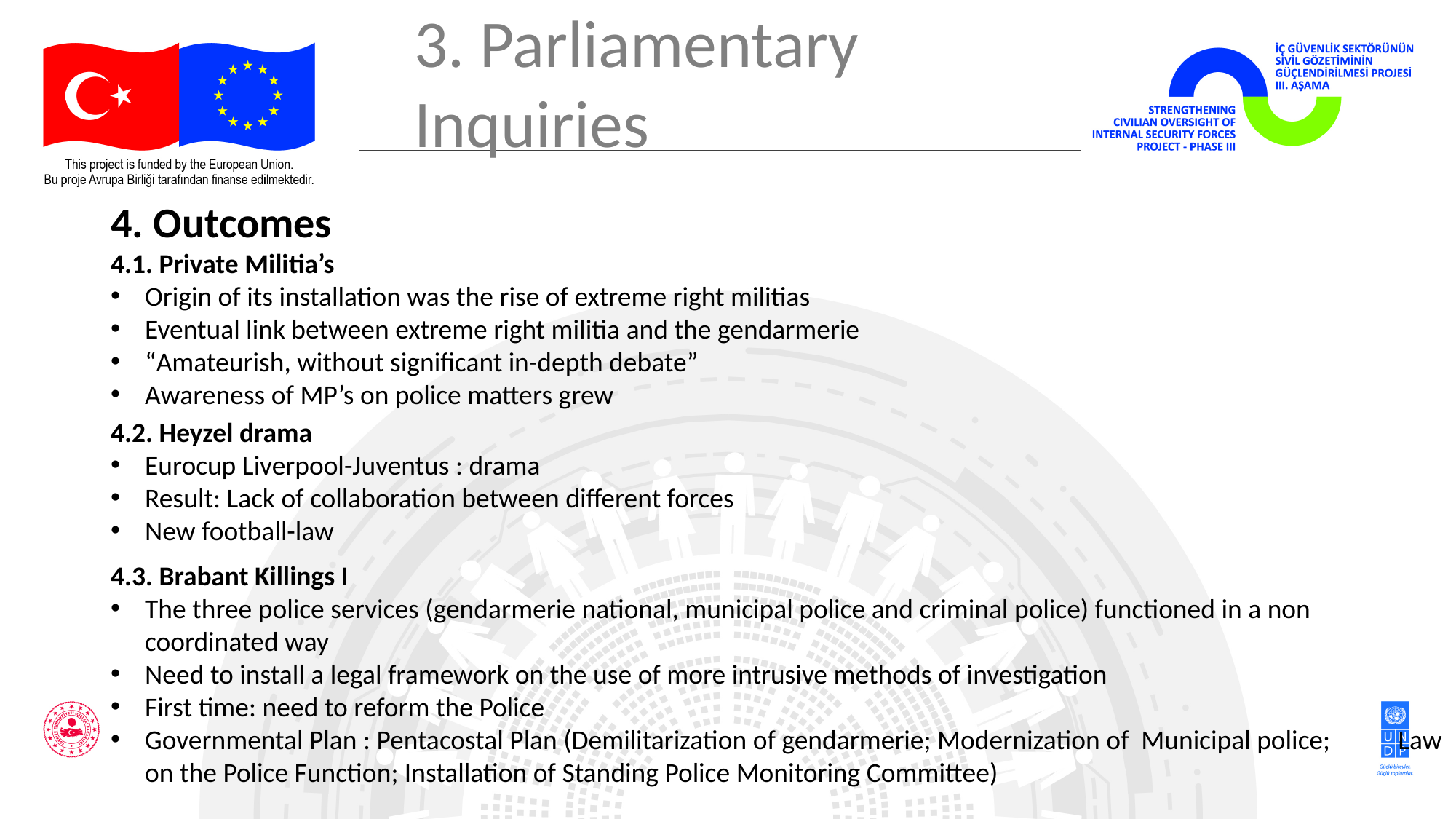

3. Parliamentary Inquiries
4. Outcomes

4.1. Private Militia’s
Origin of its installation was the rise of extreme right militias
Eventual link between extreme right militia and the gendarmerie
“Amateurish, without significant in-depth debate”
Awareness of MP’s on police matters grew
4.2. Heyzel drama
Eurocup Liverpool-Juventus : drama
Result: Lack of collaboration between different forces
New football-law
4.3. Brabant Killings I
The three police services (gendarmerie national, municipal police and criminal police) functioned in a non coordinated way
Need to install a legal framework on the use of more intrusive methods of investigation
First time: need to reform the Police
Governmental Plan : Pentacostal Plan (Demilitarization of gendarmerie; Modernization of  Municipal police;           Law on the Police Function; Installation of Standing Police Monitoring Committee)